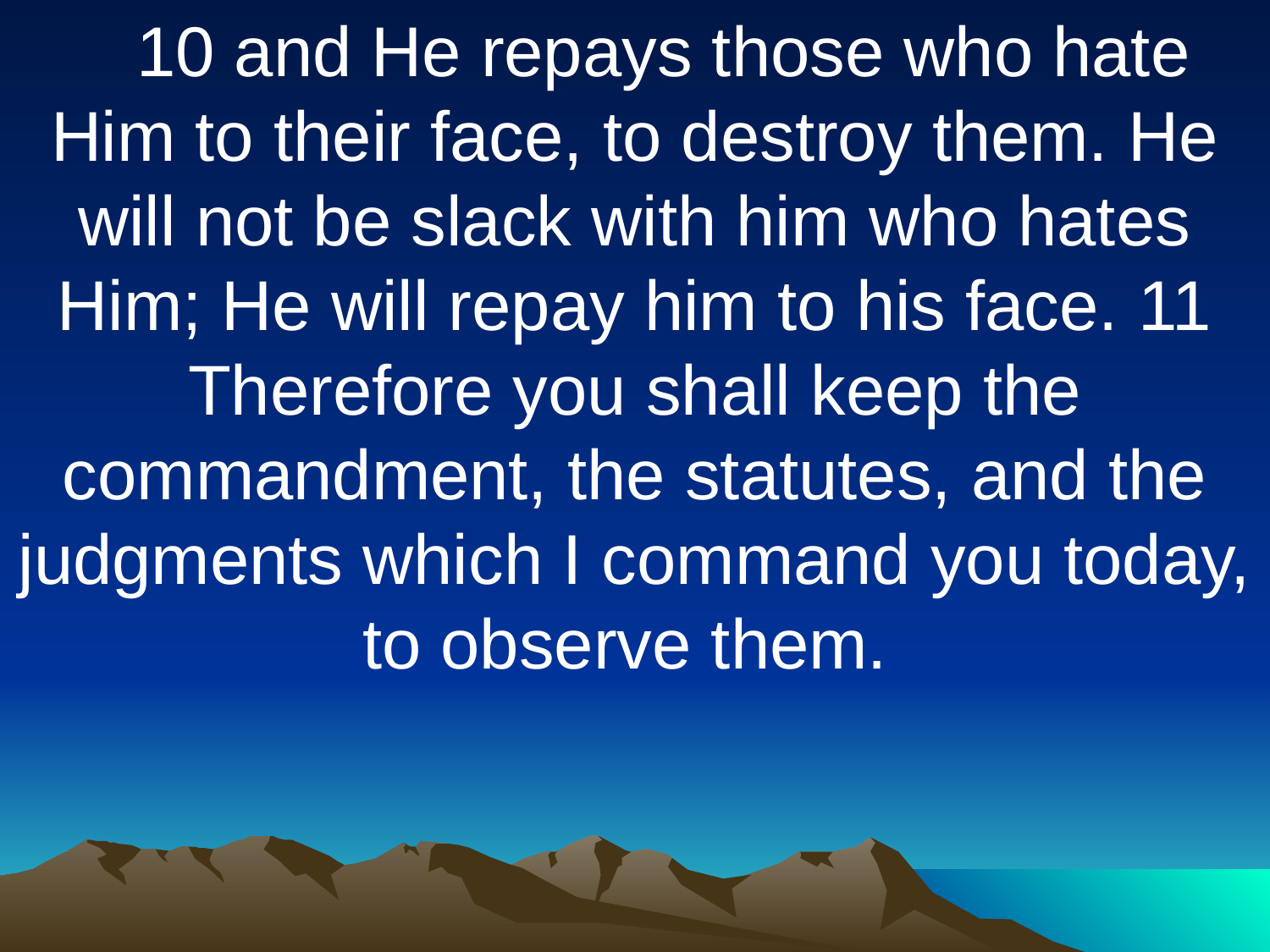

10 and He repays those who hate Him to their face, to destroy them. He will not be slack with him who hates Him; He will repay him to his face. 11 Therefore you shall keep the commandment, the statutes, and the judgments which I command you today, to observe them.